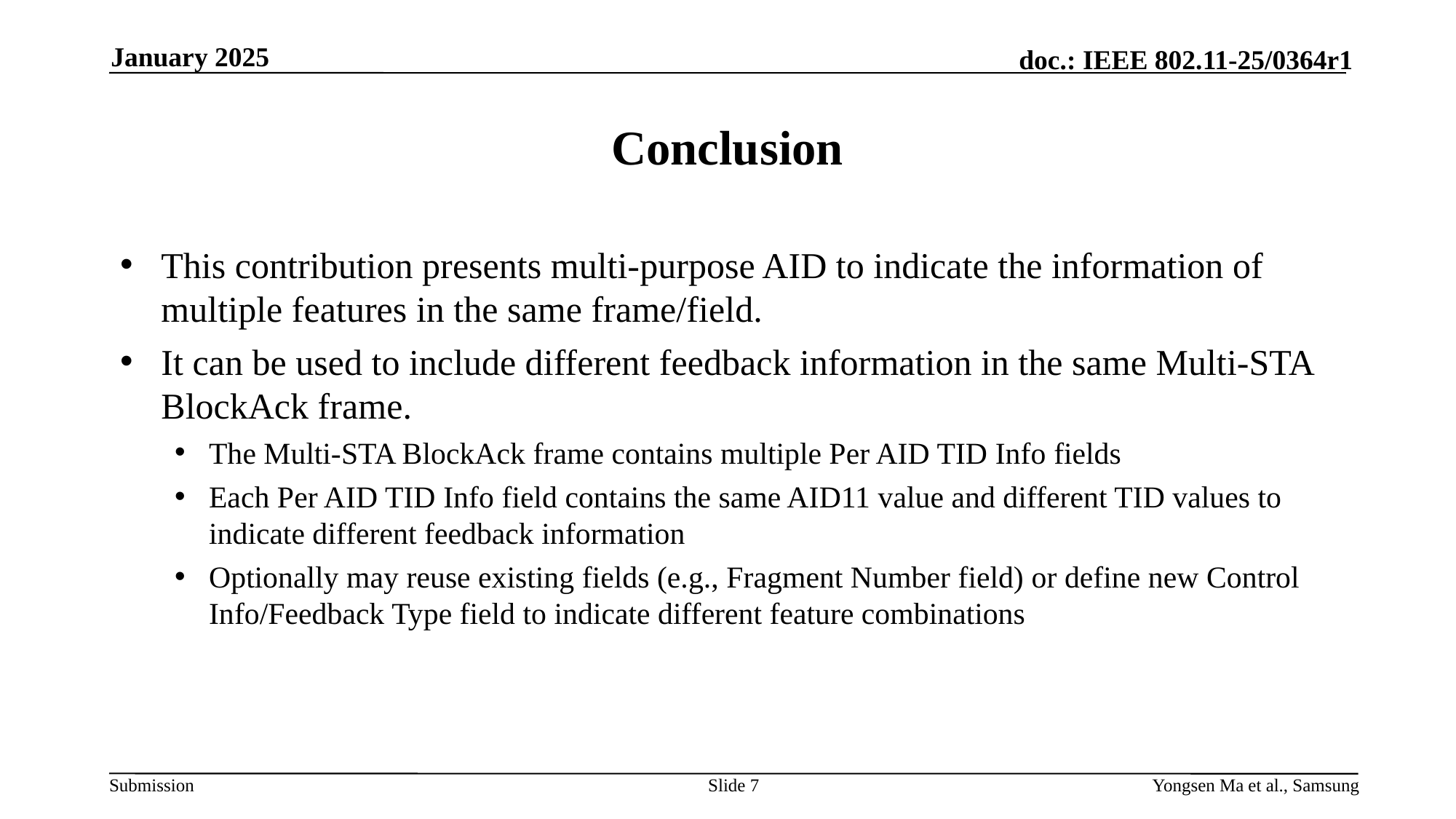

January 2025
# Conclusion
This contribution presents multi-purpose AID to indicate the information of multiple features in the same frame/field.
It can be used to include different feedback information in the same Multi-STA BlockAck frame.
The Multi-STA BlockAck frame contains multiple Per AID TID Info fields
Each Per AID TID Info field contains the same AID11 value and different TID values to indicate different feedback information
Optionally may reuse existing fields (e.g., Fragment Number field) or define new Control Info/Feedback Type field to indicate different feature combinations
Slide 7
Yongsen Ma et al., Samsung